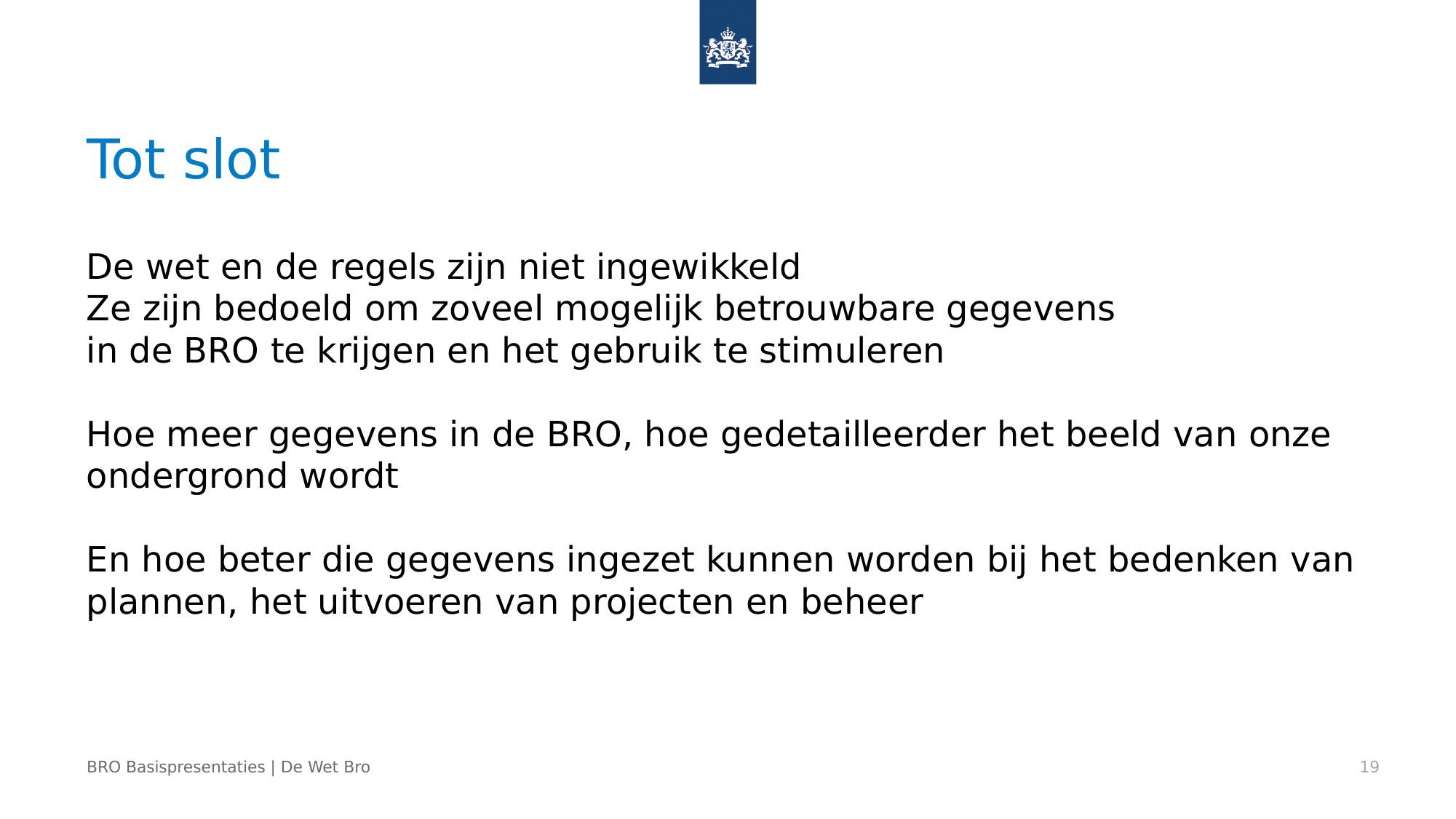

# Tot slot
De wet en de regels zijn niet ingewikkeld
Ze zijn bedoeld om zoveel mogelijk betrouwbare gegevens
in de BRO te krijgen en het gebruik te stimuleren

Hoe meer gegevens in de BRO, hoe gedetailleerder het beeld van onze ondergrond wordt

En hoe beter die gegevens ingezet kunnen worden bij het bedenken van plannen, het uitvoeren van projecten en beheer
BRO Basispresentaties | De Wet Bro
19